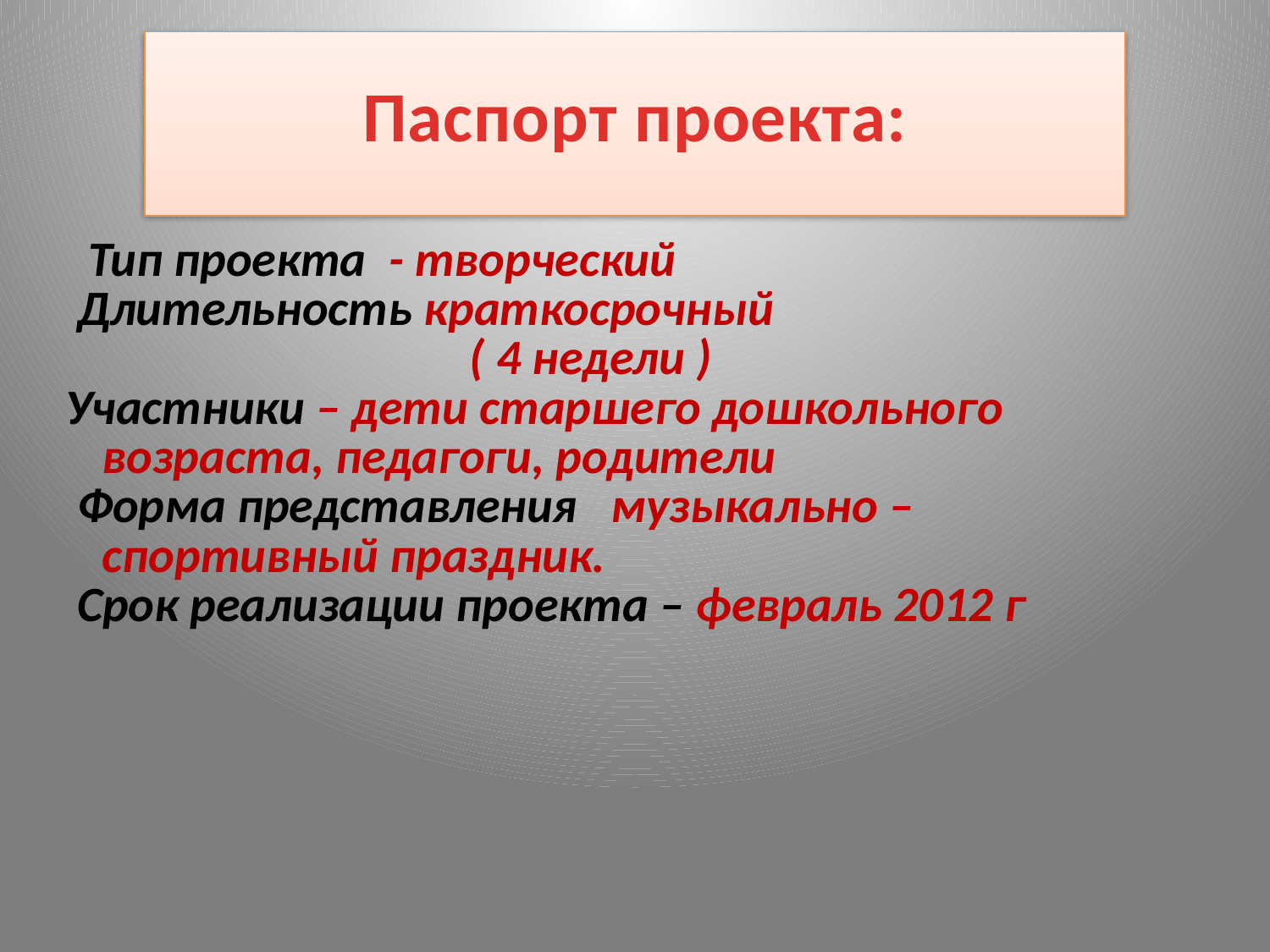

# Паспорт проекта:
   Тип проекта  - творческий
  Длительность краткосрочный
                                     ( 4 недели )
 Участники – дети старшего дошкольного возраста, педагоги, родители
  Форма представления   музыкально – спортивный праздник.
  Срок реализации проекта – февраль 2012 г